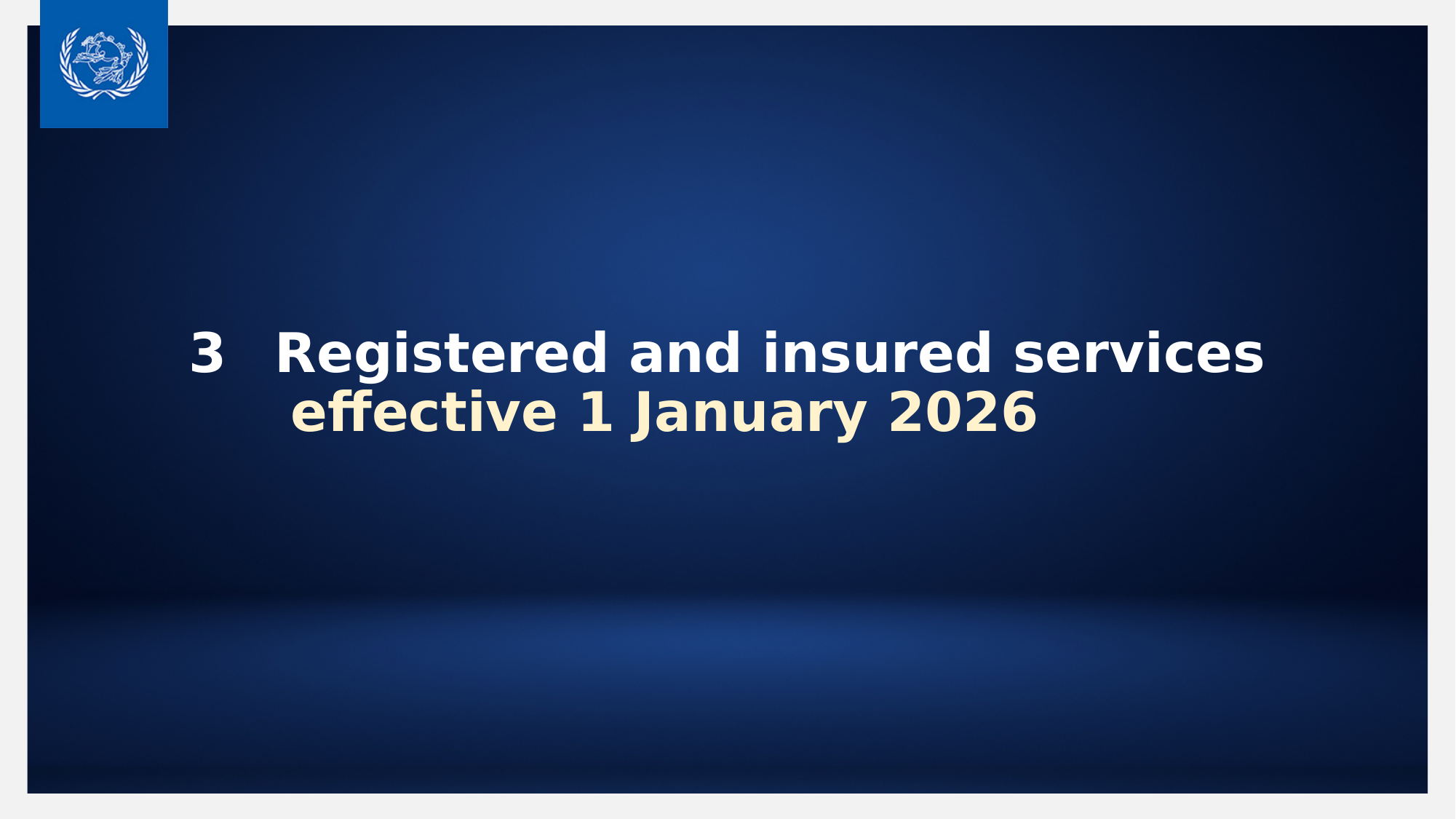

# 3	Registered and insured services effective 1 January 2026